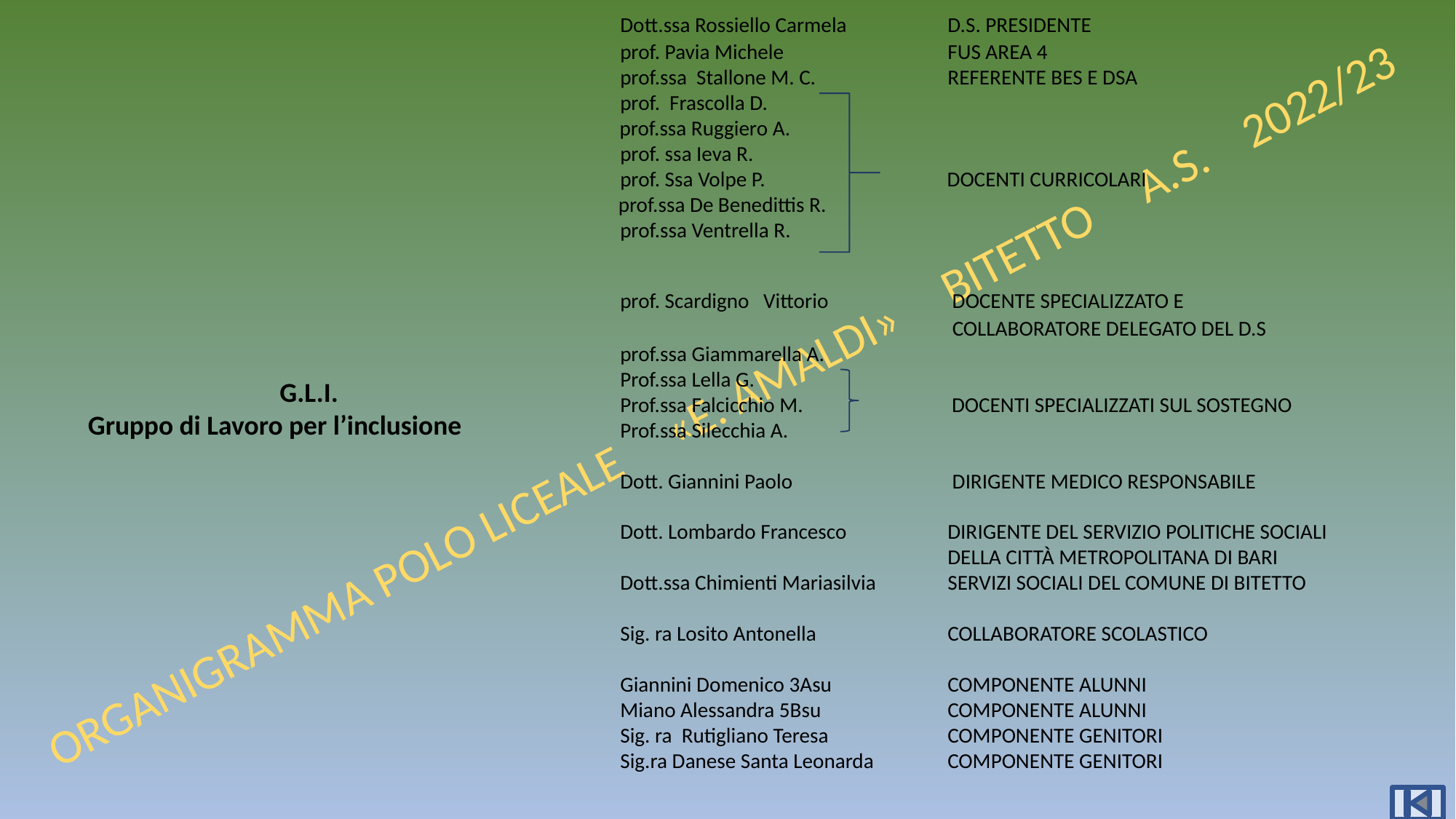

Dott.ssa Rossiello Carmela 	D.S. PRESIDENTE
					prof. Pavia Michele 	   	FUS AREA 4
                   					prof.ssa  Stallone M. C.		REFERENTE BES E DSA
				  	prof.  Frascolla D.									                       prof.ssa Ruggiero A.
					prof. ssa Ieva R.
					prof. Ssa Volpe P.	                       DOCENTI CURRICOLARI
                                                                                                                   prof.ssa De Benedittis R.
					prof.ssa Ventrella R.

					prof. Scardigno   Vittorio		 DOCENTE SPECIALIZZATO E
				                                                              		 COLLABORATORE DELEGATO DEL D.S
					prof.ssa Giammarella A.
					Prof.ssa Lella G.
					Prof.ssa Falcicchio M.	                        DOCENTI SPECIALIZZATI SUL SOSTEGNO 					Prof.ssa Silecchia A.

					Dott. Giannini Paolo          	 DIRIGENTE MEDICO RESPONSABILE

					Dott. Lombardo Francesco	DIRIGENTE DEL SERVIZIO POLITICHE SOCIALI
                                                                  						DELLA CITTÀ METROPOLITANA DI BARI
					Dott.ssa Chimienti Mariasilvia	SERVIZI SOCIALI DEL COMUNE DI BITETTO

					Sig. ra Losito Antonella		COLLABORATORE SCOLASTICO

					Giannini Domenico 3Asu 	                      	COMPONENTE ALUNNI
					Miano Alessandra 5Bsu		COMPONENTE ALUNNI
                                                  			Sig. ra  Rutigliano Teresa		COMPONENTE GENITORI
					Sig.ra Danese Santa Leonarda	COMPONENTE GENITORI

ORGANIGRAMMA POLO LICEALE     «E. AMALDI»     BITETTO     A.S.    2022/23
                                     G.L.I.
      Gruppo di Lavoro per l’inclusione